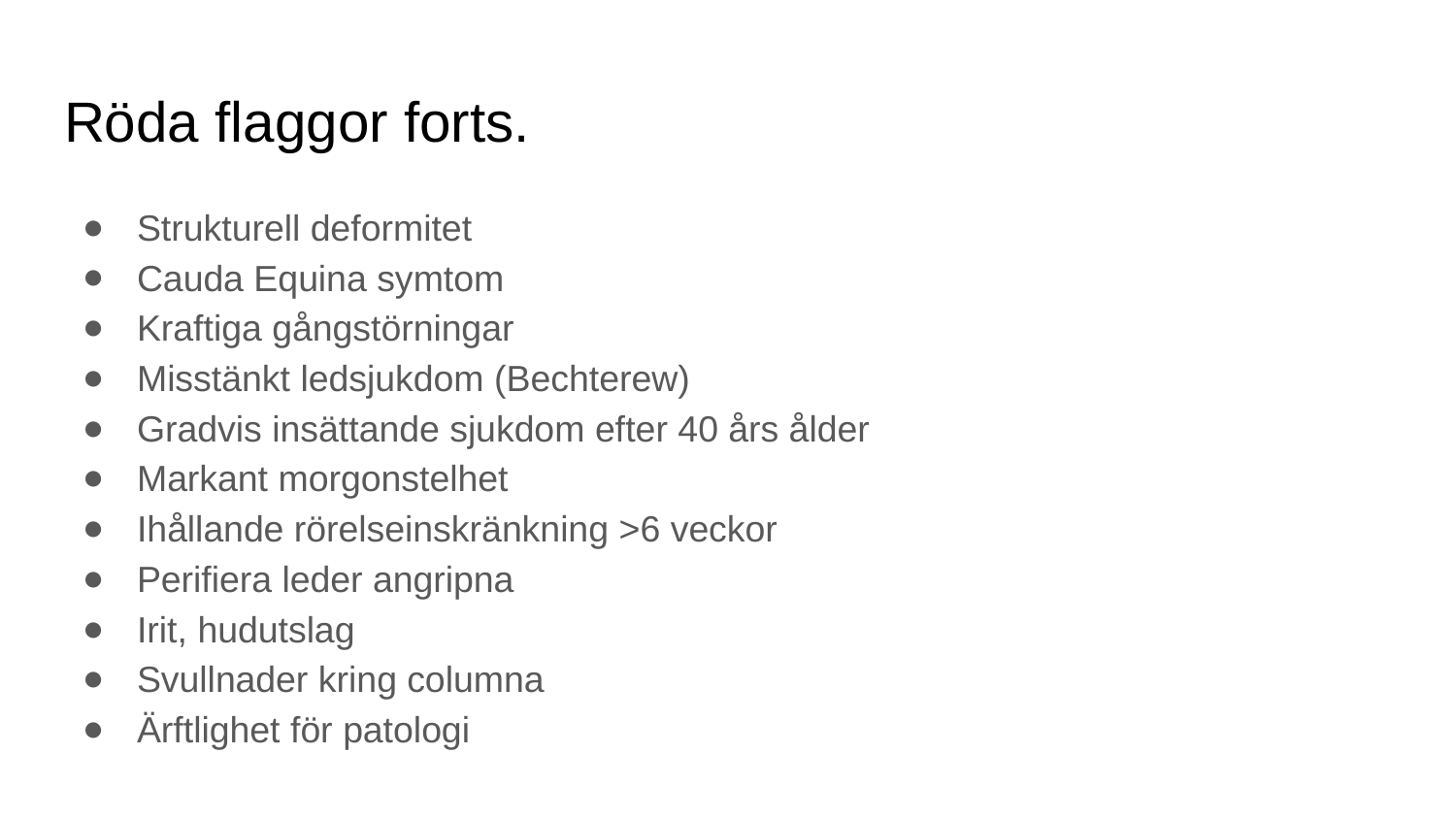

# Röda flaggor forts.
Strukturell deformitet
Cauda Equina symtom
Kraftiga gångstörningar
Misstänkt ledsjukdom (Bechterew)
Gradvis insättande sjukdom efter 40 års ålder
Markant morgonstelhet
Ihållande rörelseinskränkning >6 veckor
Perifiera leder angripna
Irit, hudutslag
Svullnader kring columna
Ärftlighet för patologi